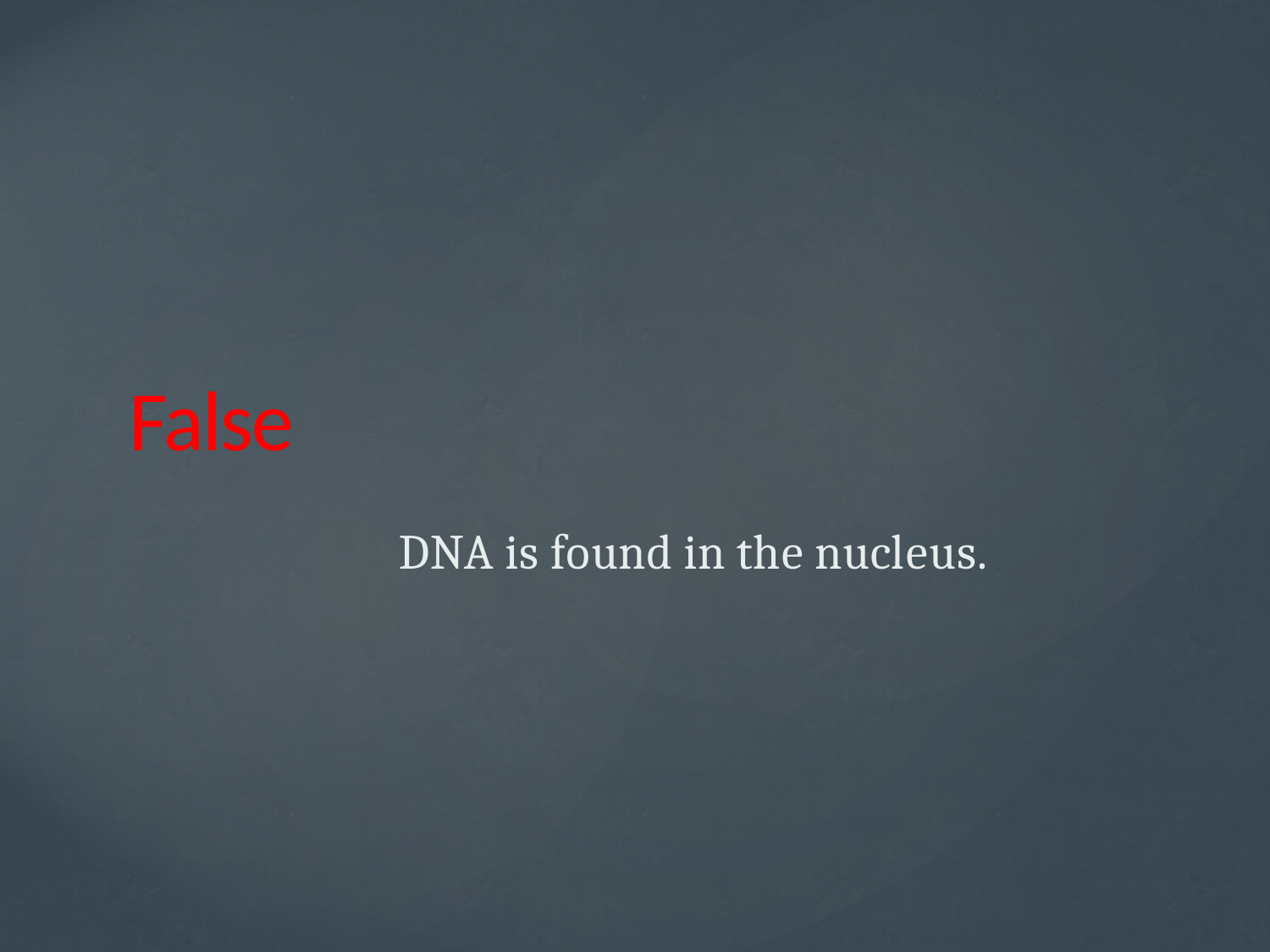

False
DNA is found in the nucleus.